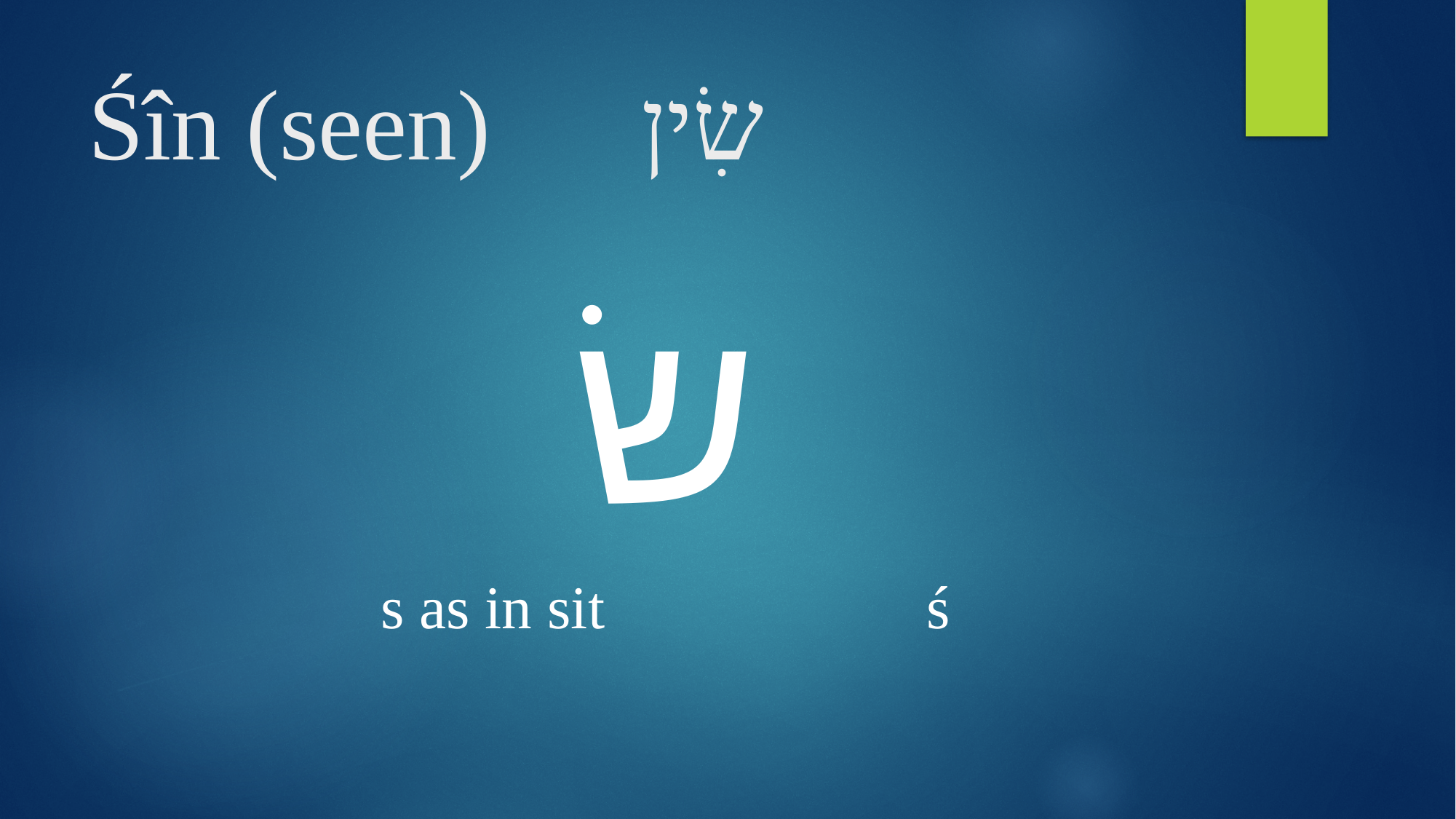

# Śîn (seen)      שִׂין
שׂ
s as in sit 			ś